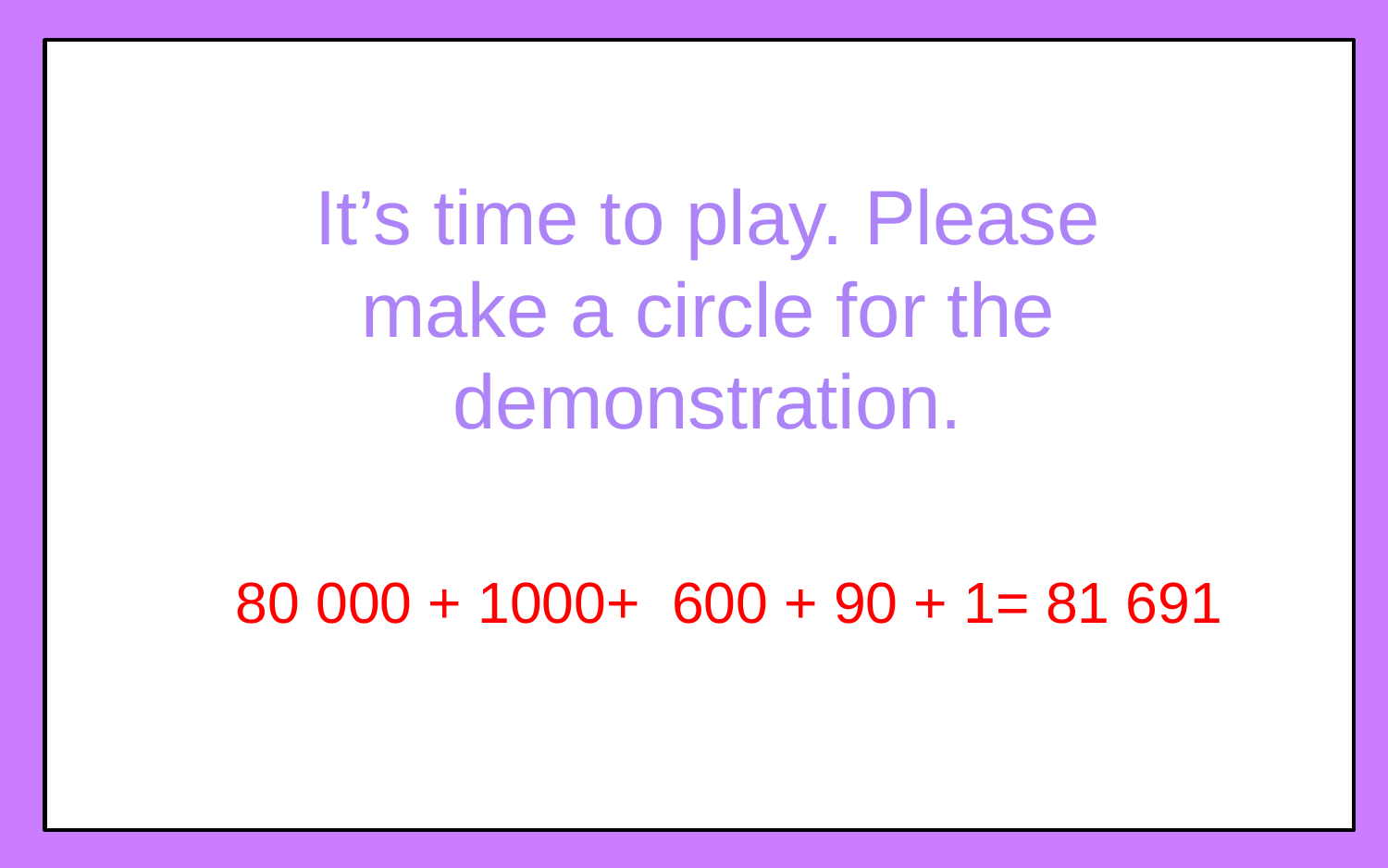

It’s time to play. Please make a circle for the demonstration.

80 000 + 1000+  600 + 90 + 1= 81 691